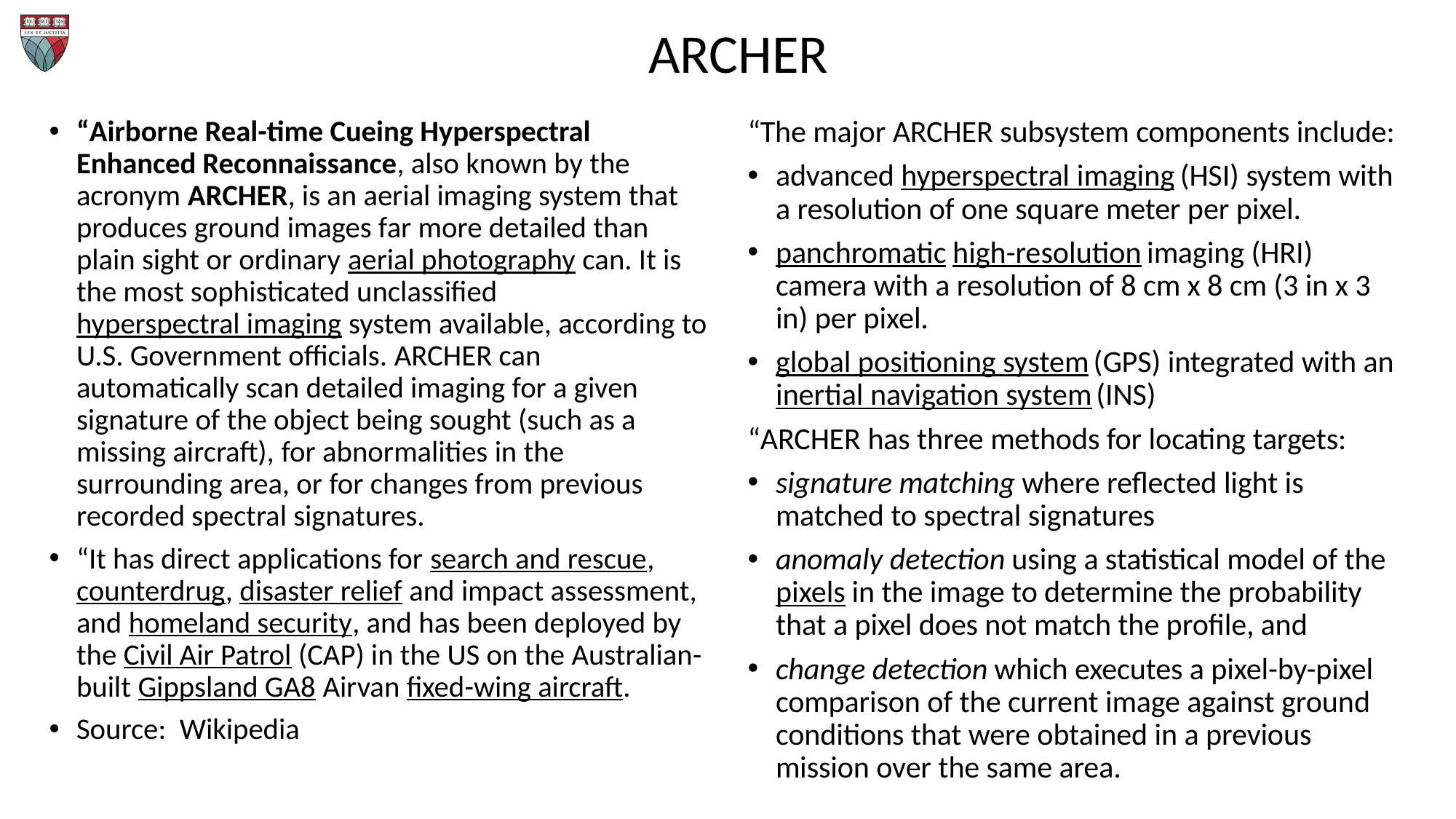

# ARCHER
“Airborne Real-time Cueing Hyperspectral Enhanced Reconnaissance, also known by the acronym ARCHER, is an aerial imaging system that produces ground images far more detailed than plain sight or ordinary aerial photography can. It is the most sophisticated unclassified hyperspectral imaging system available, according to U.S. Government officials. ARCHER can automatically scan detailed imaging for a given signature of the object being sought (such as a missing aircraft), for abnormalities in the surrounding area, or for changes from previous recorded spectral signatures.
“It has direct applications for search and rescue, counterdrug, disaster relief and impact assessment, and homeland security, and has been deployed by the Civil Air Patrol (CAP) in the US on the Australian-built Gippsland GA8 Airvan fixed-wing aircraft.
Source:  Wikipedia
“The major ARCHER subsystem components include:
advanced hyperspectral imaging (HSI) system with a resolution of one square meter per pixel.
panchromatic high-resolution imaging (HRI) camera with a resolution of 8 cm x 8 cm (3 in x 3 in) per pixel.
global positioning system (GPS) integrated with an inertial navigation system (INS)
“ARCHER has three methods for locating targets:
signature matching where reflected light is matched to spectral signatures
anomaly detection using a statistical model of the pixels in the image to determine the probability that a pixel does not match the profile, and
change detection which executes a pixel-by-pixel comparison of the current image against ground conditions that were obtained in a previous mission over the same area.